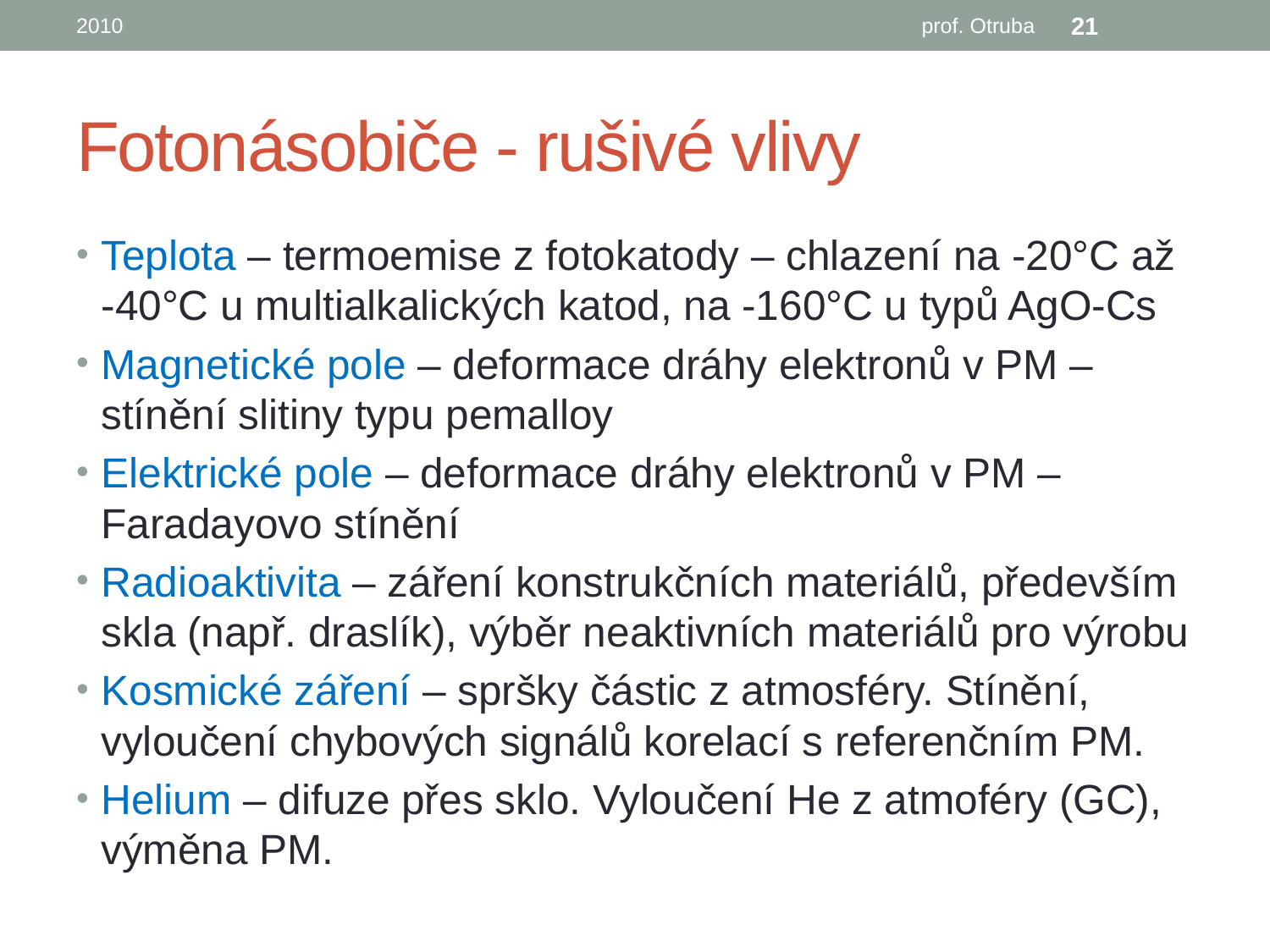

2010
prof. Otruba
21
# Fotonásobiče - rušivé vlivy
Teplota – termoemise z fotokatody – chlazení na -20°C až -40°C u multialkalických katod, na -160°C u typů AgO-Cs
Magnetické pole – deformace dráhy elektronů v PM – stínění slitiny typu pemalloy
Elektrické pole – deformace dráhy elektronů v PM – Faradayovo stínění
Radioaktivita – záření konstrukčních materiálů, především skla (např. draslík), výběr neaktivních materiálů pro výrobu
Kosmické záření – spršky částic z atmosféry. Stínění, vyloučení chybových signálů korelací s referenčním PM.
Helium – difuze přes sklo. Vyloučení He z atmoféry (GC), výměna PM.